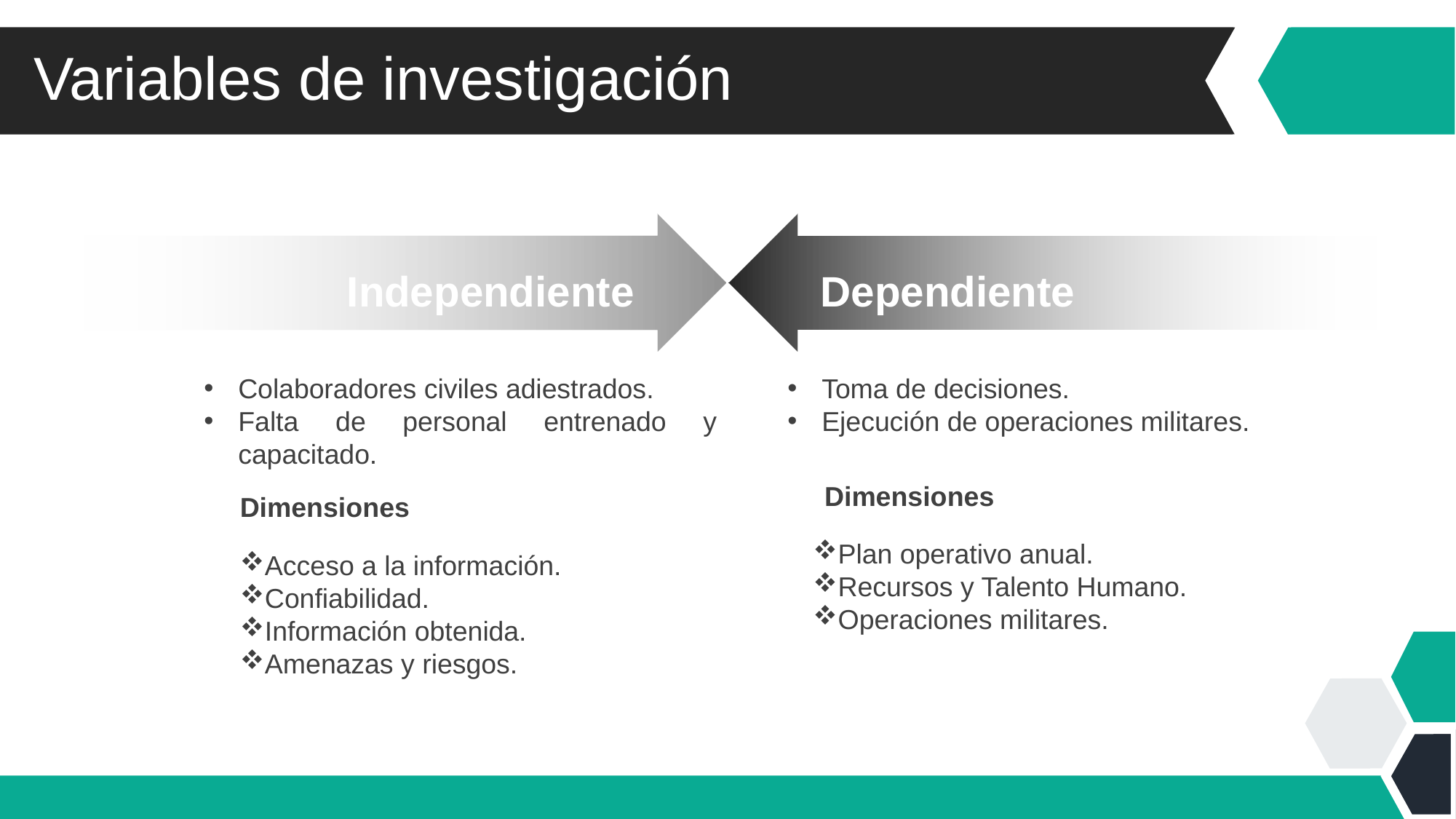

Variables de investigación

Independiente

Dependiente
Colaboradores civiles adiestrados.
Falta de personal entrenado y capacitado.
Dimensiones
Acceso a la información.
Confiabilidad.
Información obtenida.
Amenazas y riesgos.
Toma de decisiones.
Ejecución de operaciones militares.
Dimensiones
Plan operativo anual.
Recursos y Talento Humano.
Operaciones militares.